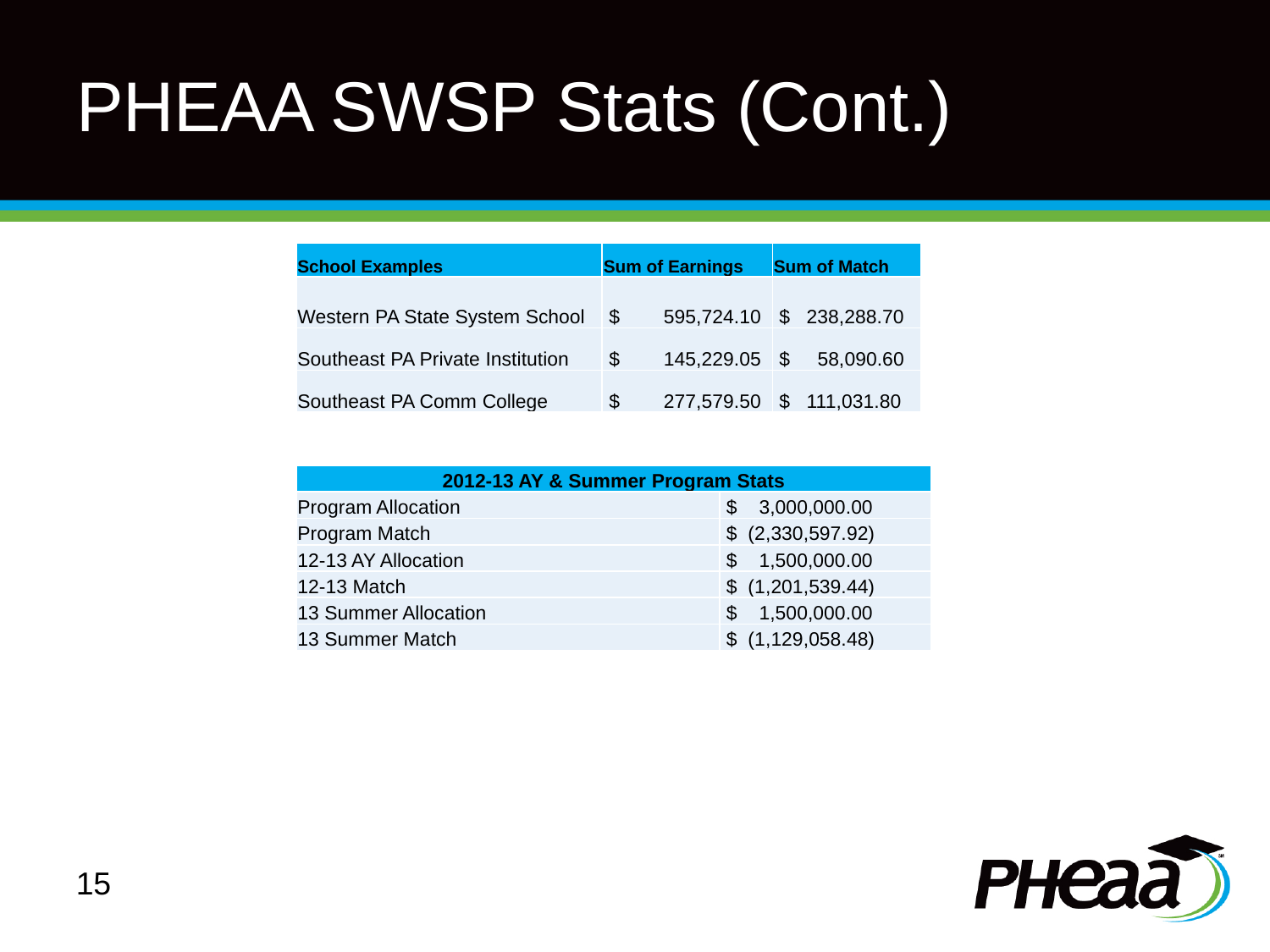

# PHEAA SWSP Stats (Cont.)
| School Examples | Sum of Earnings | Sum of Match |
| --- | --- | --- |
| Western PA State System School | $ 595,724.10 | $ 238,288.70 |
| Southeast PA Private Institution | $ 145,229.05 | $ 58,090.60 |
| Southeast PA Comm College | $ 277,579.50 | $ 111,031.80 |
| 2012-13 AY & Summer Program Stats |  |
| --- | --- |
| Program Allocation | $ 3,000,000.00 |
| Program Match | $ (2,330,597.92) |
| 12-13 AY Allocation | $ 1,500,000.00 |
| 12-13 Match | $ (1,201,539.44) |
| 13 Summer Allocation | $ 1,500,000.00 |
| 13 Summer Match | $ (1,129,058.48) |
15